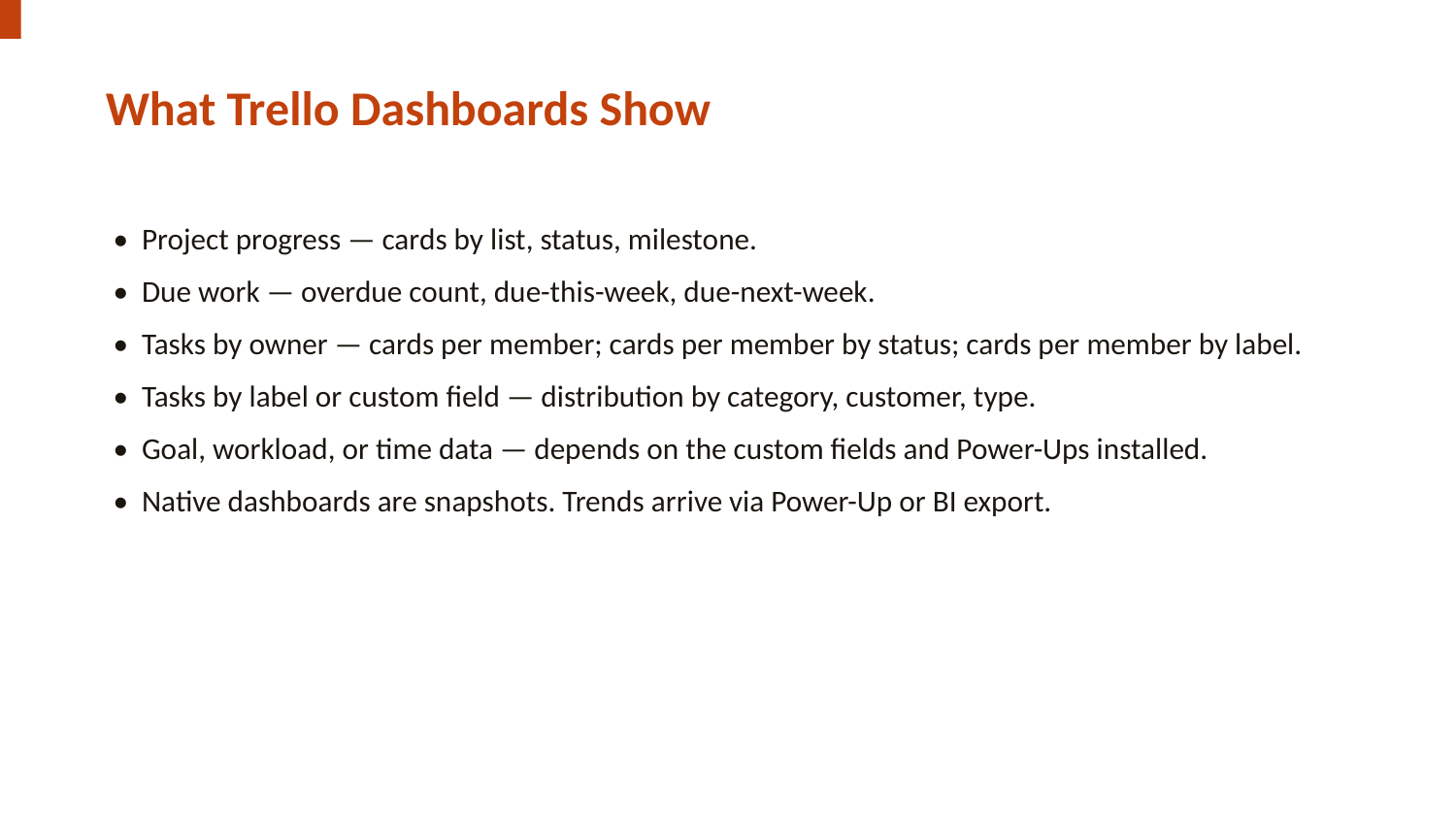

What Trello Dashboards Show
•  Project progress — cards by list, status, milestone.
•  Due work — overdue count, due-this-week, due-next-week.
•  Tasks by owner — cards per member; cards per member by status; cards per member by label.
•  Tasks by label or custom field — distribution by category, customer, type.
•  Goal, workload, or time data — depends on the custom fields and Power-Ups installed.
•  Native dashboards are snapshots. Trends arrive via Power-Up or BI export.